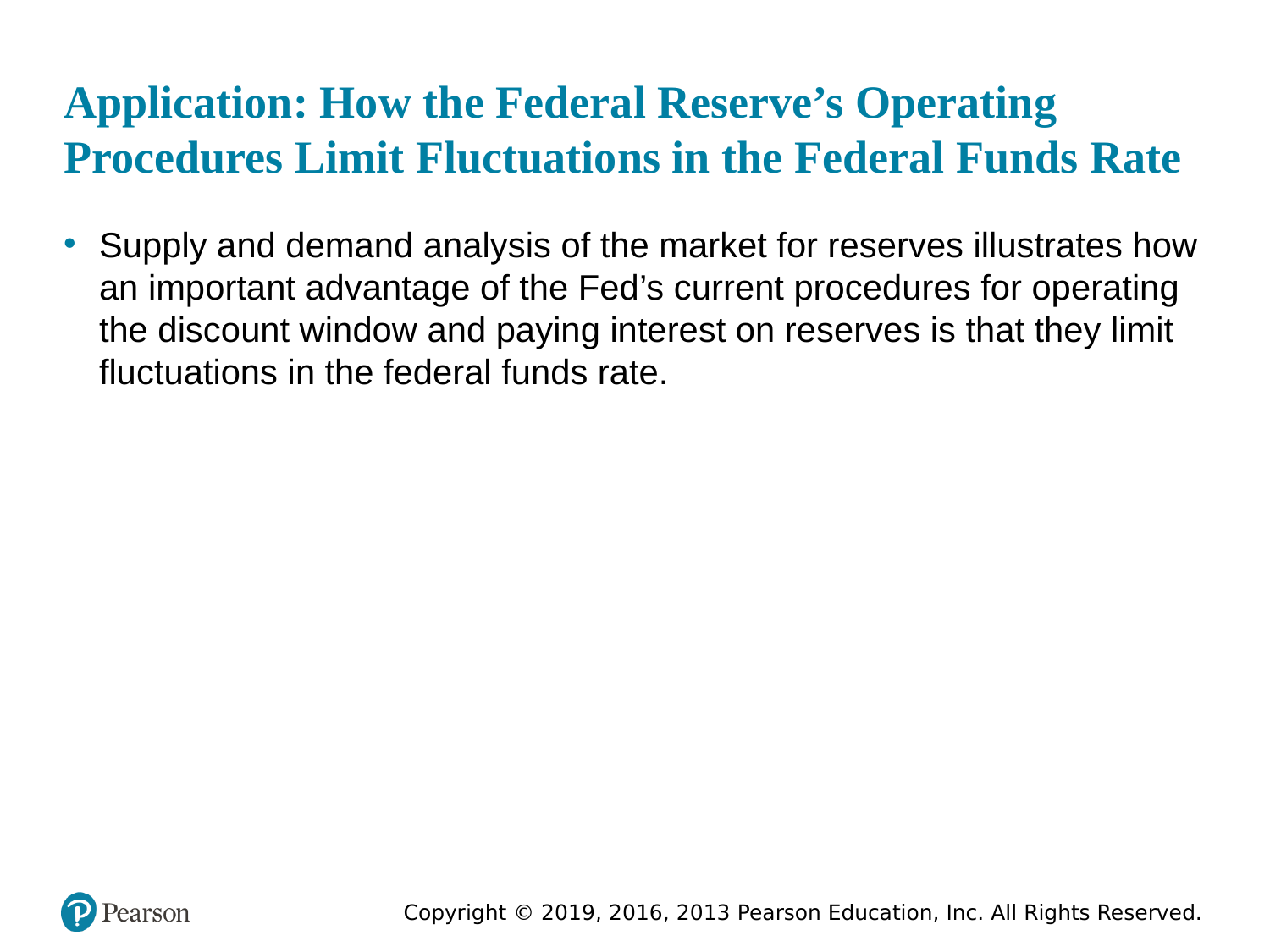

# Application: How the Federal Reserve’s Operating Procedures Limit Fluctuations in the Federal Funds Rate
Supply and demand analysis of the market for reserves illustrates how an important advantage of the Fed’s current procedures for operating the discount window and paying interest on reserves is that they limit fluctuations in the federal funds rate.